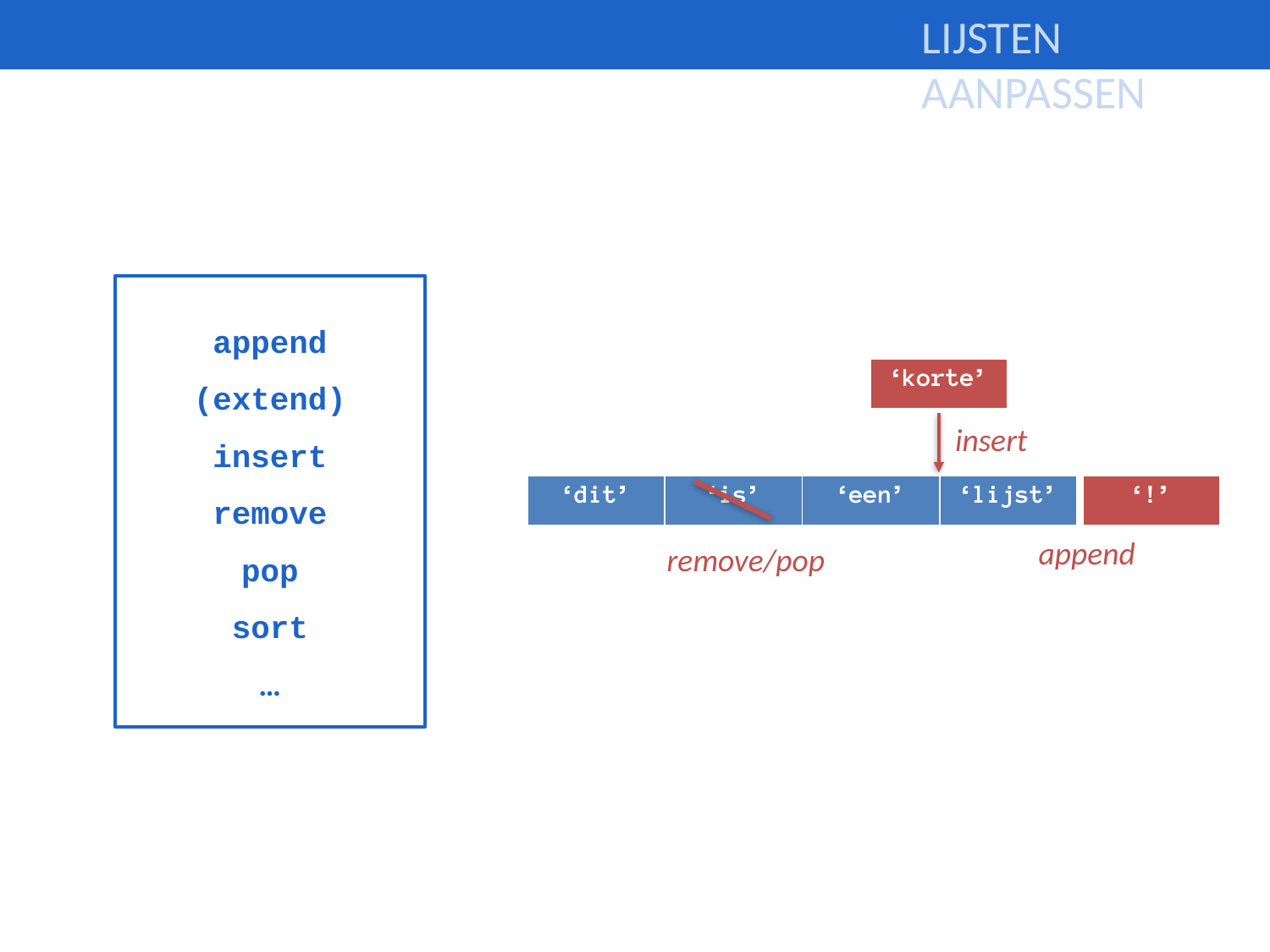

Lijsten aanpassen

append
(extend)
insert
remove
pop
sort
…
| ‘korte’ |
| --- |
insert
| ‘dit’ | ‘is’ | ‘een’ | ‘lijst’ |
| --- | --- | --- | --- |
| ‘!’ |
| --- |
append
remove/pop